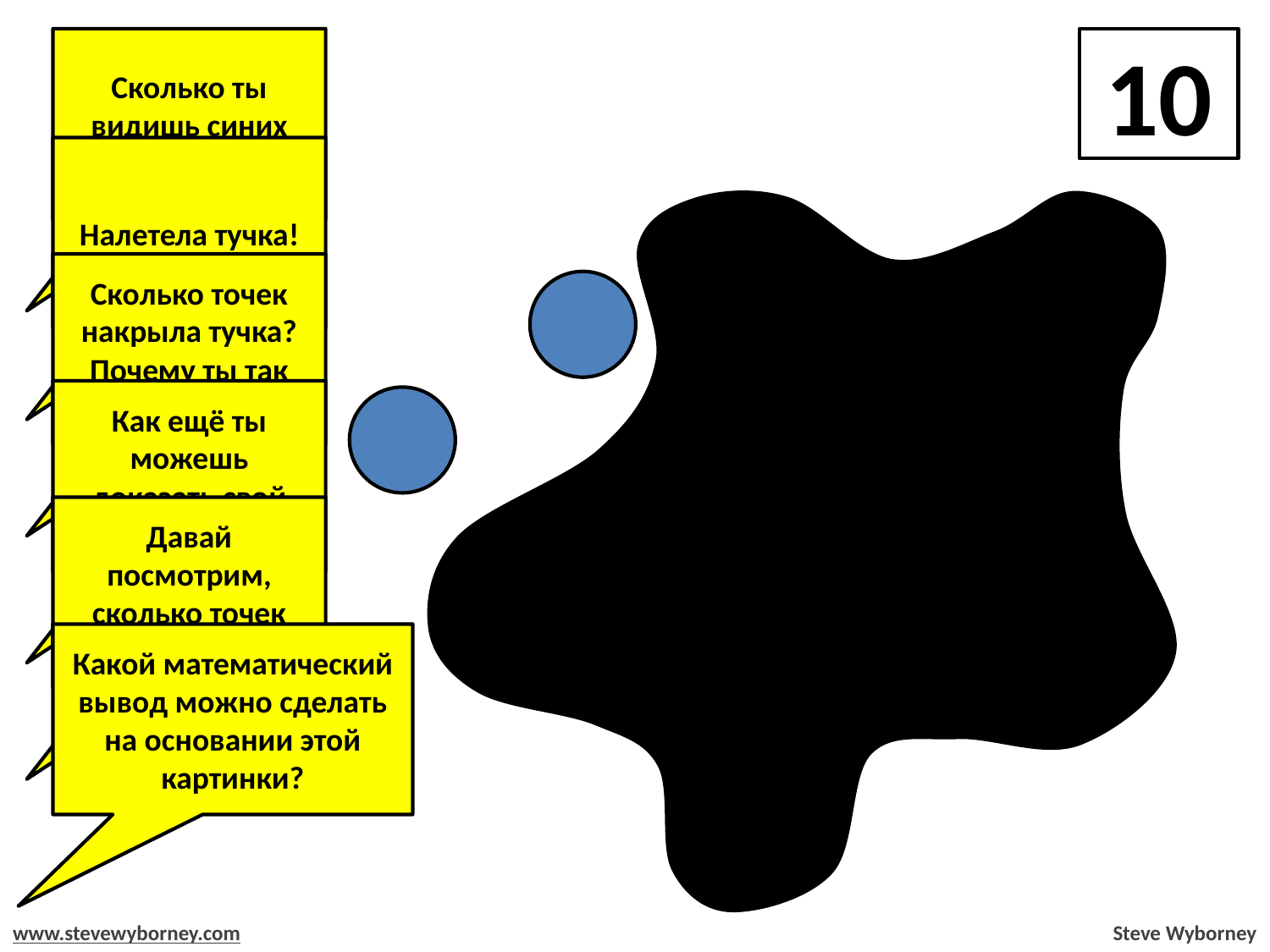

Сколько ты видишь синих точек?
10
Налетела тучка!

Сколько точек накрыла тучка? Почему ты так считаешь?

Как ещё ты можешь доказать свой ответ?

Давай посмотрим, сколько точек накрыто тучкой.

Какой математический вывод можно сделать на основании этой картинки?

www.stevewyborney.com
Steve Wyborney